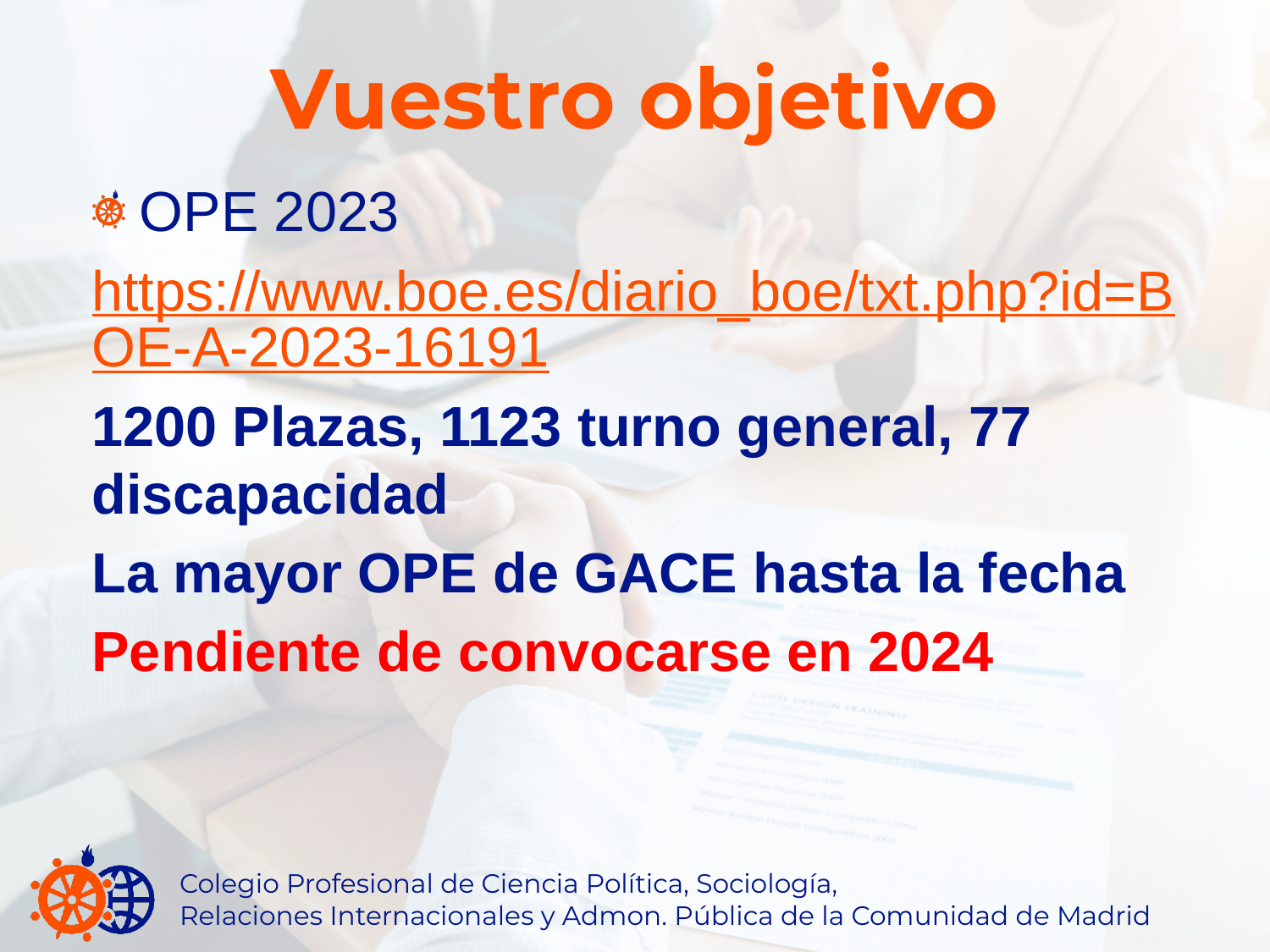

# Vuestro objetivo
OPE 2023
https://www.boe.es/diario_boe/txt.php?id=BOE-A-2023-16191
1200 Plazas, 1123 turno general, 77 discapacidad
La mayor OPE de GACE hasta la fecha
Pendiente de convocarse en 2024